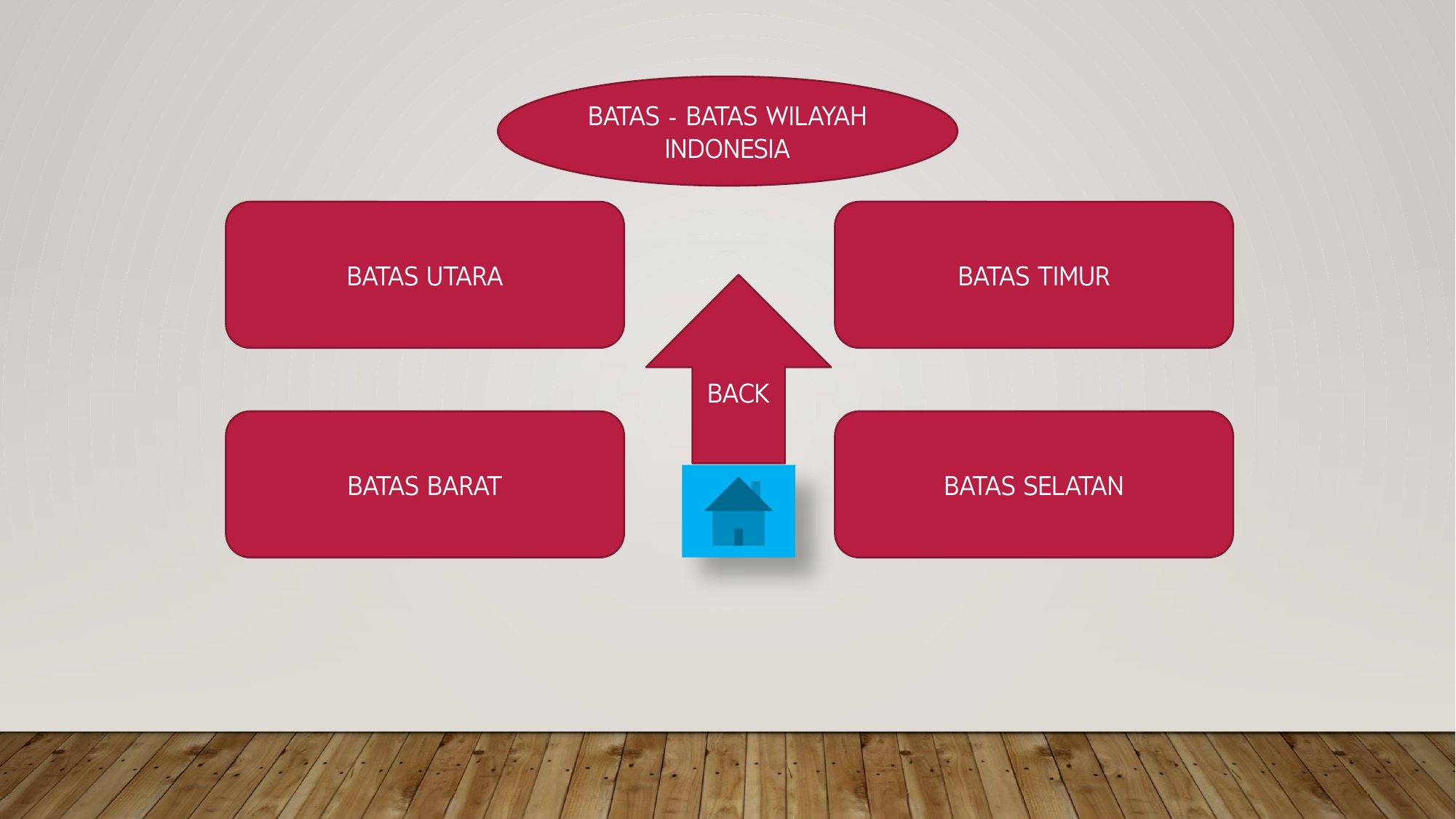

BATAS - BATAS WILAYAH INDONESIA
BATAS UTARA
BATAS TIMUR
BACK
BATAS BARAT
BATAS SELATAN